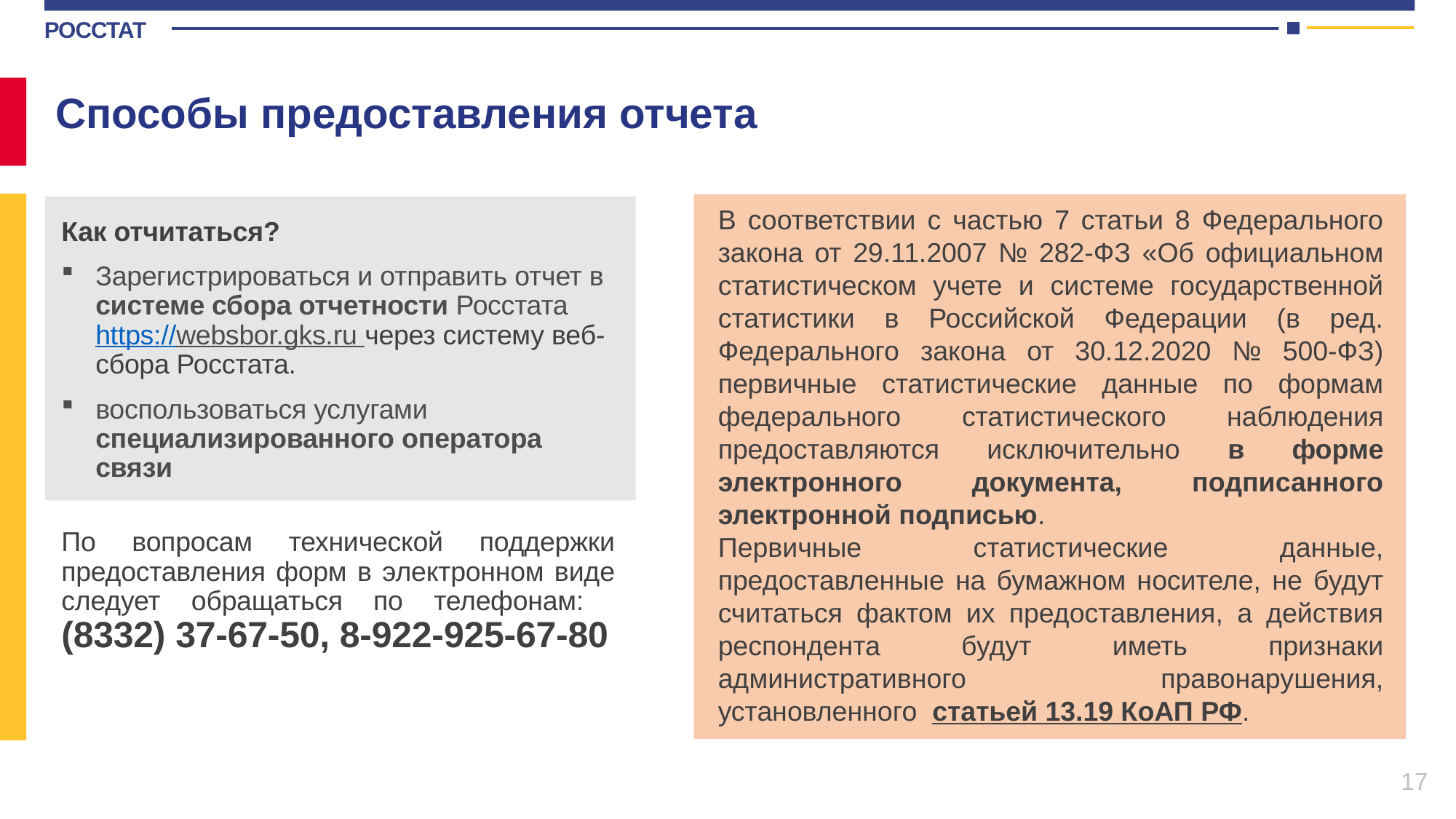

Способы предоставления отчета

В соответствии с частью 7 статьи 8 Федерального закона от 29.11.2007 № 282-ФЗ «Об официальном статистическом учете и системе государственной статистики в Российской Федерации (в ред. Федерального закона от 30.12.2020 № 500-ФЗ) первичные статистические данные по формам федерального статистического наблюдения предоставляются исключительно в форме электронного документа, подписанного электронной подписью.
Первичные статистические данные, предоставленные на бумажном носителе, не будут считаться фактом их предоставления, а действия респондента будут иметь признаки административного правонарушения, установленного  статьей 13.19 КоАП РФ.
Как отчитаться?
Зарегистрироваться и отправить отчет в системе сбора отчетности Росстата https://websbor.gks.ru через систему веб-сбора Росстата.
воспользоваться услугами специализированного оператора связи
По вопросам технической поддержки предоставления форм в электронном виде следует обращаться по телефонам:
(8332) 37-67-50, 8-922-925-67-80

17